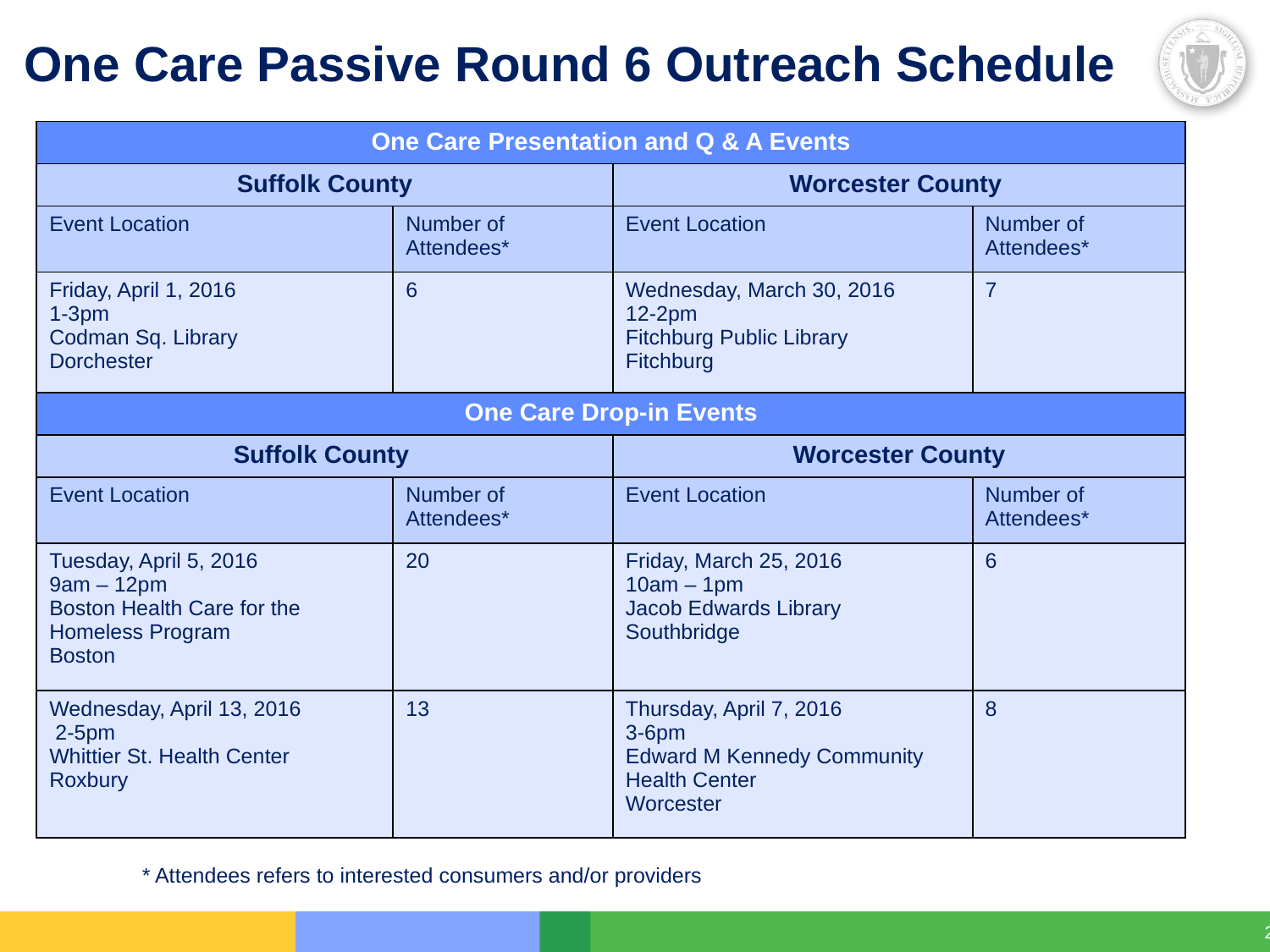

# One Care Passive Round 6 Outreach Schedule
| One Care Presentation and Q & A Events |  |  |  |
| --- | --- | --- | --- |
| Suffolk County |  | Worcester County |  |
| Event Location | Number of Attendees\* | Event Location | Number of Attendees\* |
| Friday, April 1, 2016 1-3pm Codman Sq. Library Dorchester | 6 | Wednesday, March 30, 2016 12-2pm Fitchburg Public Library Fitchburg | 7 |
| One Care Drop-in Events |  |  |  |
| Suffolk County |  | Worcester County |  |
| Event Location | Number of Attendees\* | Event Location | Number of Attendees\* |
| Tuesday, April 5, 2016 9am – 12pm Boston Health Care for the Homeless Program Boston | 20 | Friday, March 25, 2016 10am – 1pm Jacob Edwards Library Southbridge | 6 |
| Wednesday, April 13, 2016 2-5pm Whittier St. Health Center Roxbury | 13 | Thursday, April 7, 2016 3-6pm Edward M Kennedy Community Health Center Worcester | 8 |
* Attendees refers to interested consumers and/or providers